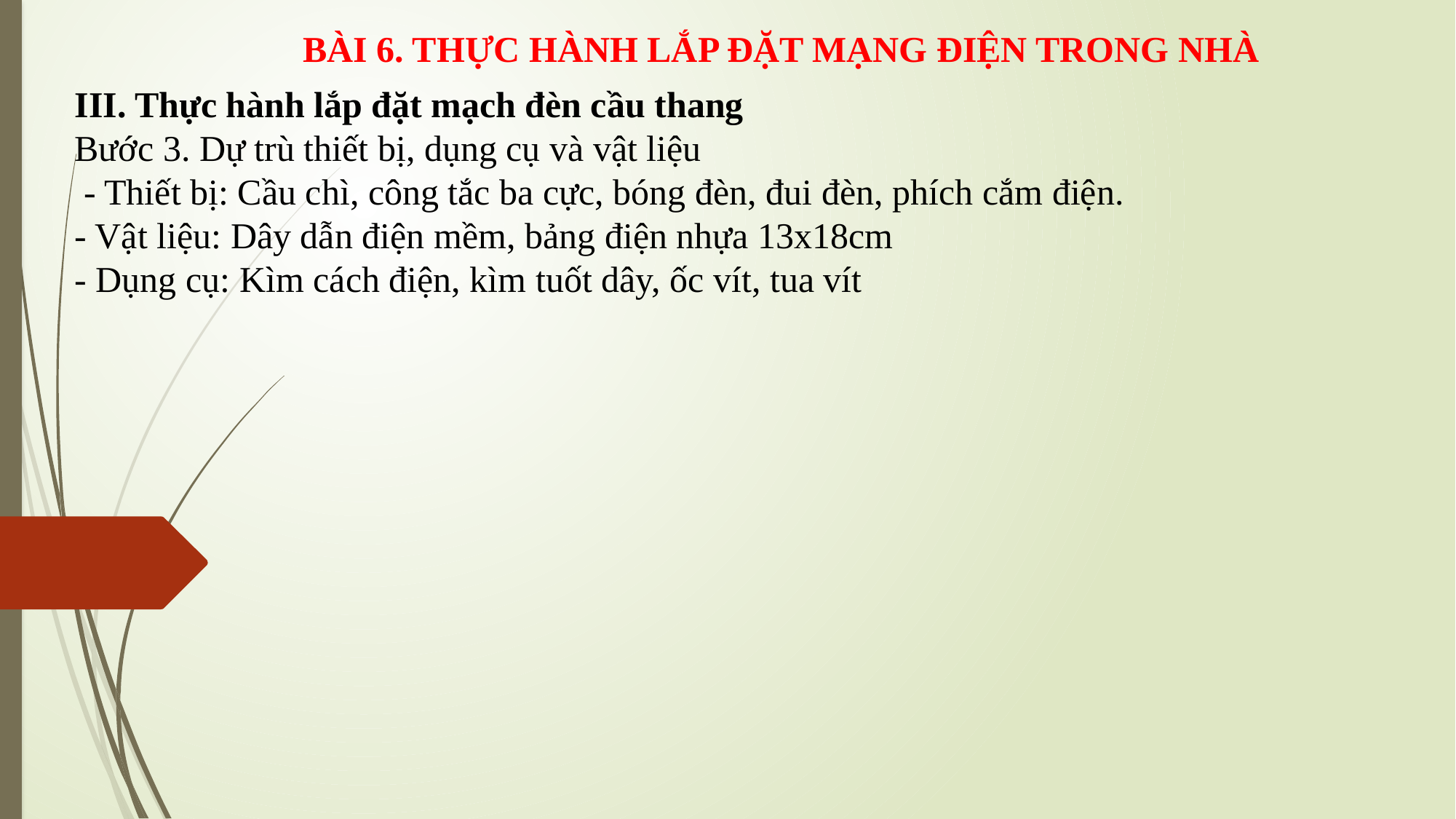

BÀI 6. THỰC HÀNH LẮP ĐẶT MẠNG ĐIỆN TRONG NHÀ
III. Thực hành lắp đặt mạch đèn cầu thang
Bước 3. Dự trù thiết bị, dụng cụ và vật liệu
 - Thiết bị: Cầu chì, công tắc ba cực, bóng đèn, đui đèn, phích cắm điện.
- Vật liệu: Dây dẫn điện mềm, bảng điện nhựa 13x18cm
- Dụng cụ: Kìm cách điện, kìm tuốt dây, ốc vít, tua vít